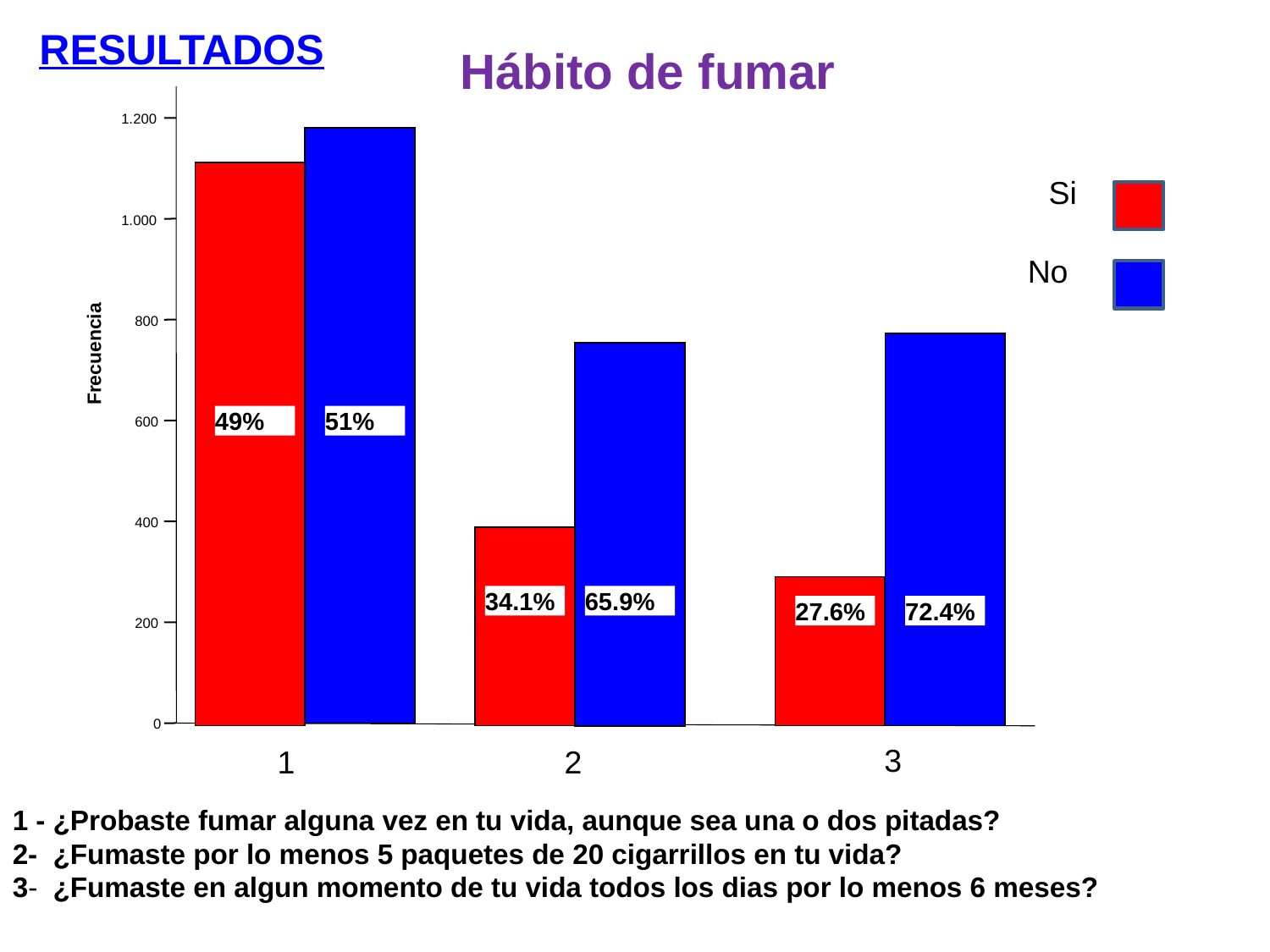

RESULTADOS
Hábito de fumar

1.200

1.000

Frecuencia
800

600

400

200

0

Si

No

49%
51%

34.1%
65.9%
27.6%
72.4%
3
1
2
1 - ¿Probaste fumar alguna vez en tu vida, aunque sea una o dos pitadas?
2-  ¿Fumaste por lo menos 5 paquetes de 20 cigarrillos en tu vida?
3-  ¿Fumaste en algun momento de tu vida todos los dias por lo menos 6 meses?